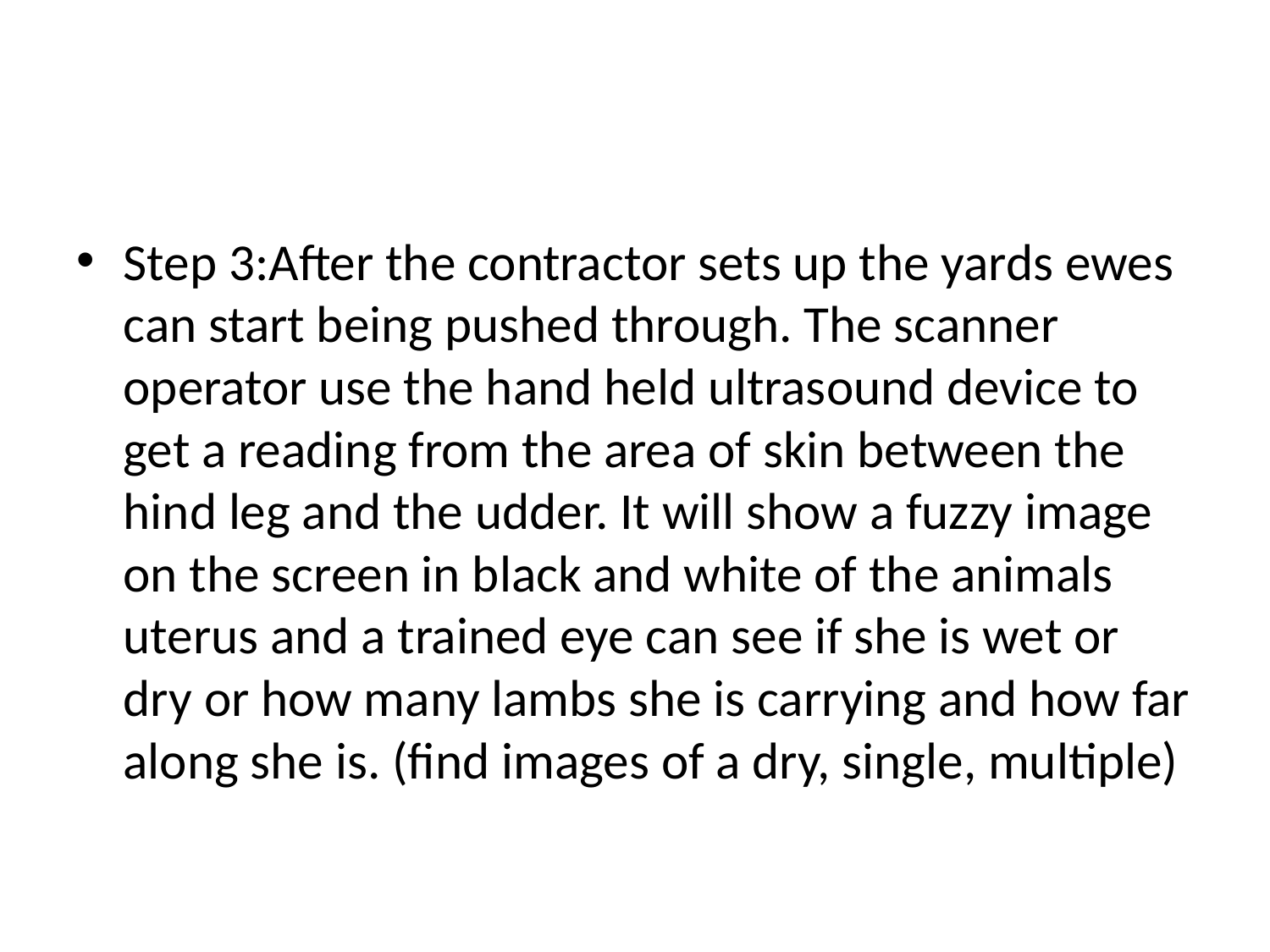

#
Step 3:After the contractor sets up the yards ewes can start being pushed through. The scanner operator use the hand held ultrasound device to get a reading from the area of skin between the hind leg and the udder. It will show a fuzzy image on the screen in black and white of the animals uterus and a trained eye can see if she is wet or dry or how many lambs she is carrying and how far along she is. (find images of a dry, single, multiple)